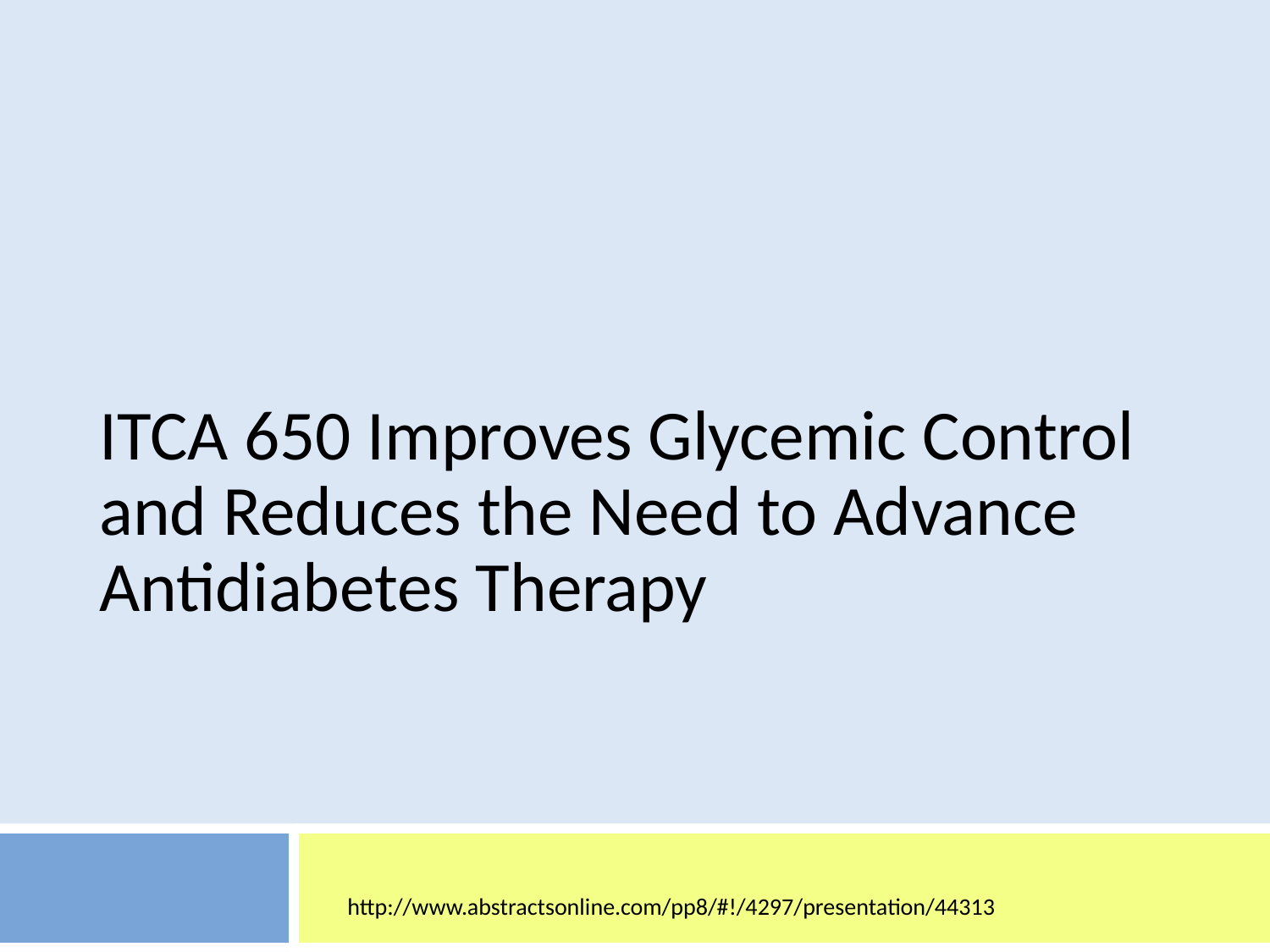

# ITCA 650 Improves Glycemic Control and Reduces the Need to Advance Antidiabetes Therapy
http://www.abstractsonline.com/pp8/#!/4297/presentation/44313